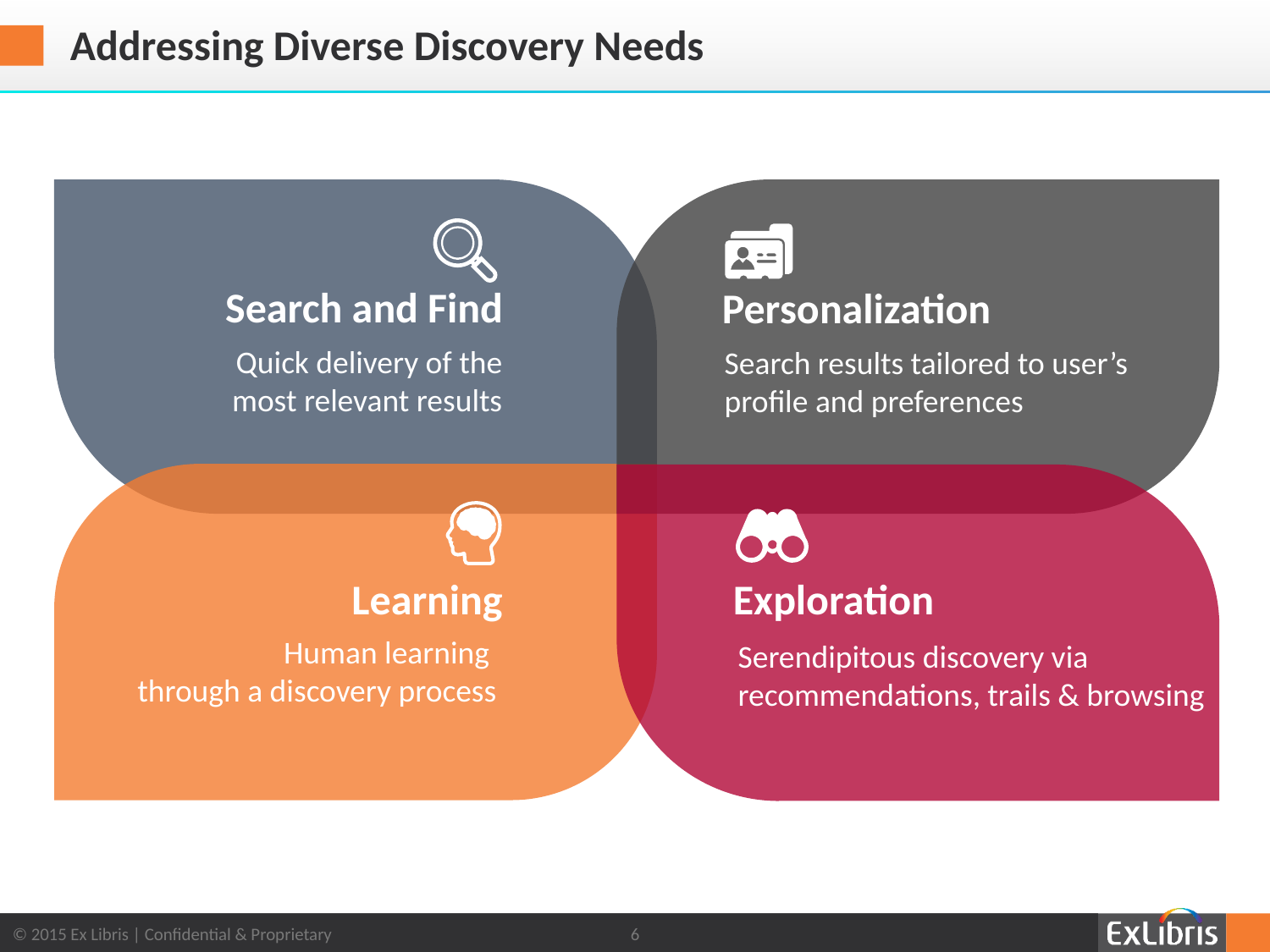

# Addressing Diverse Discovery Needs
Quick delivery of the most relevant results

Optimization

Search and Find
Personalization
Quick delivery of the most relevant results
Search results tailored to user’s profile and preferences

Learning
Exploration
Human learning
through a discovery process
Serendipitous discovery via recommendations, trails & browsing
6